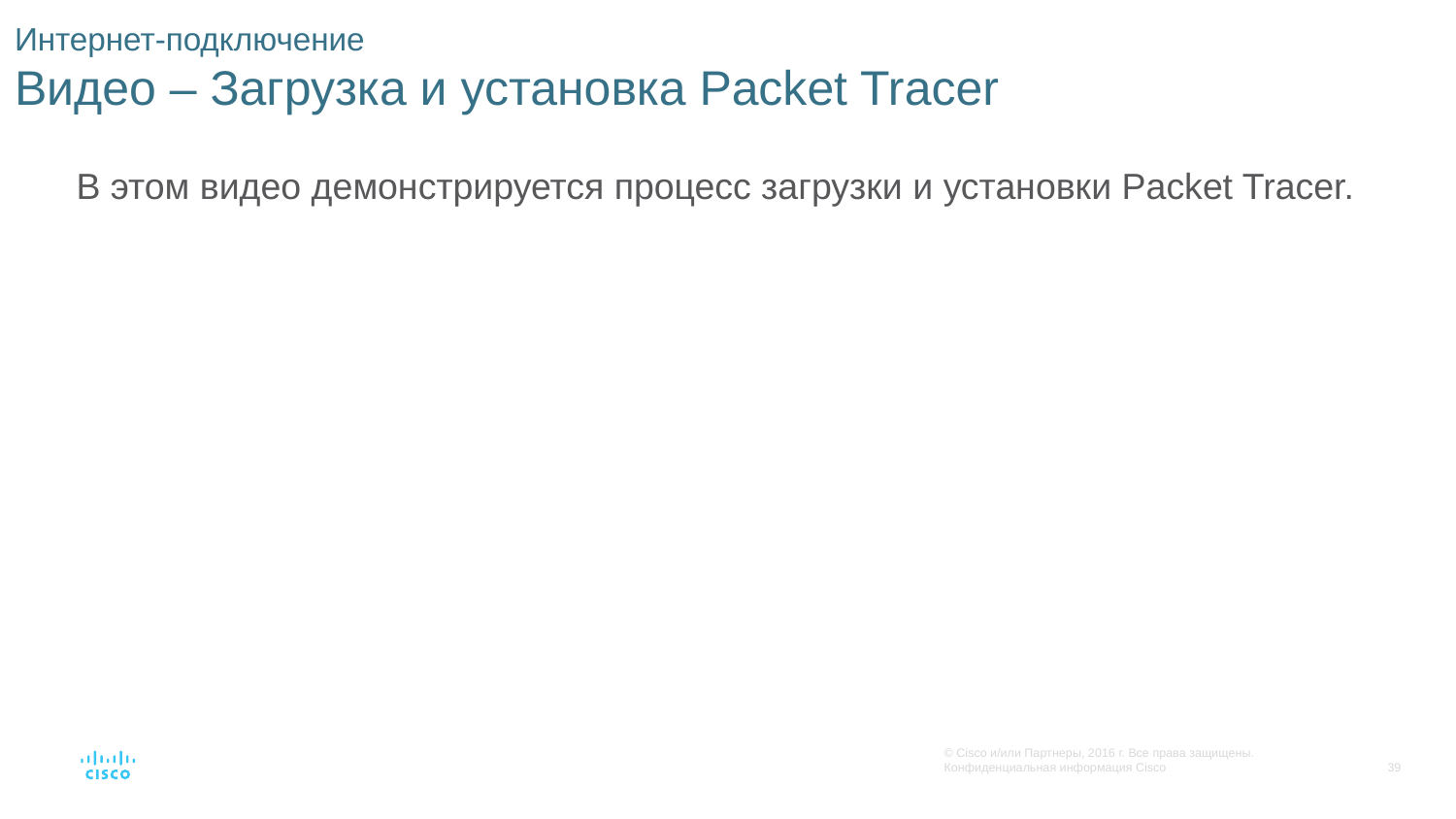

# Интернет-подключение Видео – Загрузка и установка Packet Tracer
В этом видео демонстрируется процесс загрузки и установки Packet Tracer.